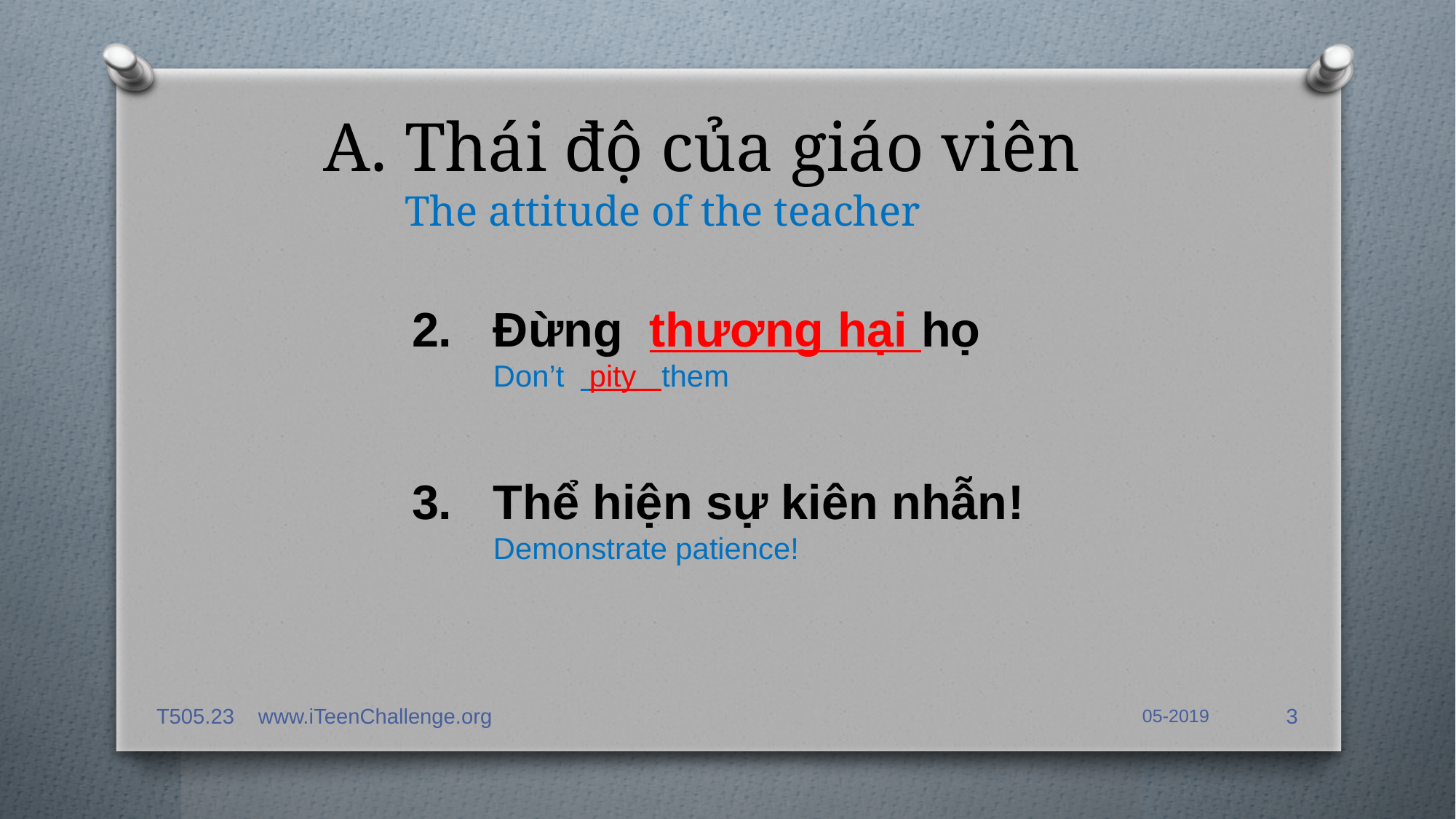

# A.	Thái độ của giáo viên The attitude of the teacher
2.	Đừng  thương hại họ
Don’t   pity   them

3.	Thể hiện sự kiên nhẫn!
Demonstrate patience!

T505.23    www.iTeenChallenge.org
05-2019
3